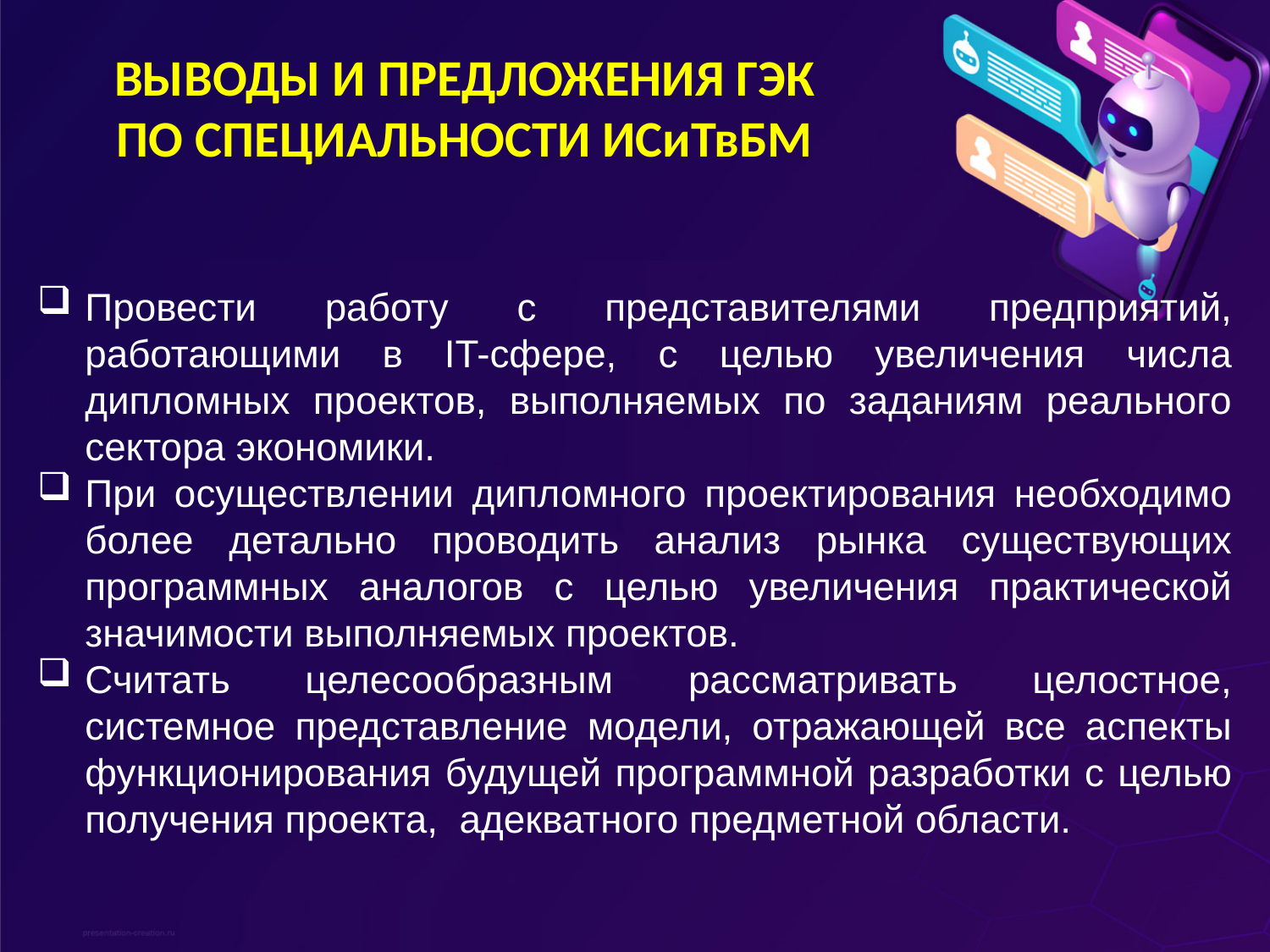

# ВЫВОДЫ И ПРЕДЛОЖЕНИЯ ГЭК ПО СПЕЦИАЛЬНОСТИ ИСиТвБМ
Провести работу с представителями предприятий, работающими в IT-сфере, с целью увеличения числа дипломных проектов, выполняемых по заданиям реального сектора экономики.
При осуществлении дипломного проектирования необходимо более детально проводить анализ рынка существующих программных аналогов с целью увеличения практической значимости выполняемых проектов.
Считать целесообразным рассматривать целостное, системное представление модели, отражающей все аспекты функционирования будущей программной разработки с целью получения проекта,  адекватного предметной области.